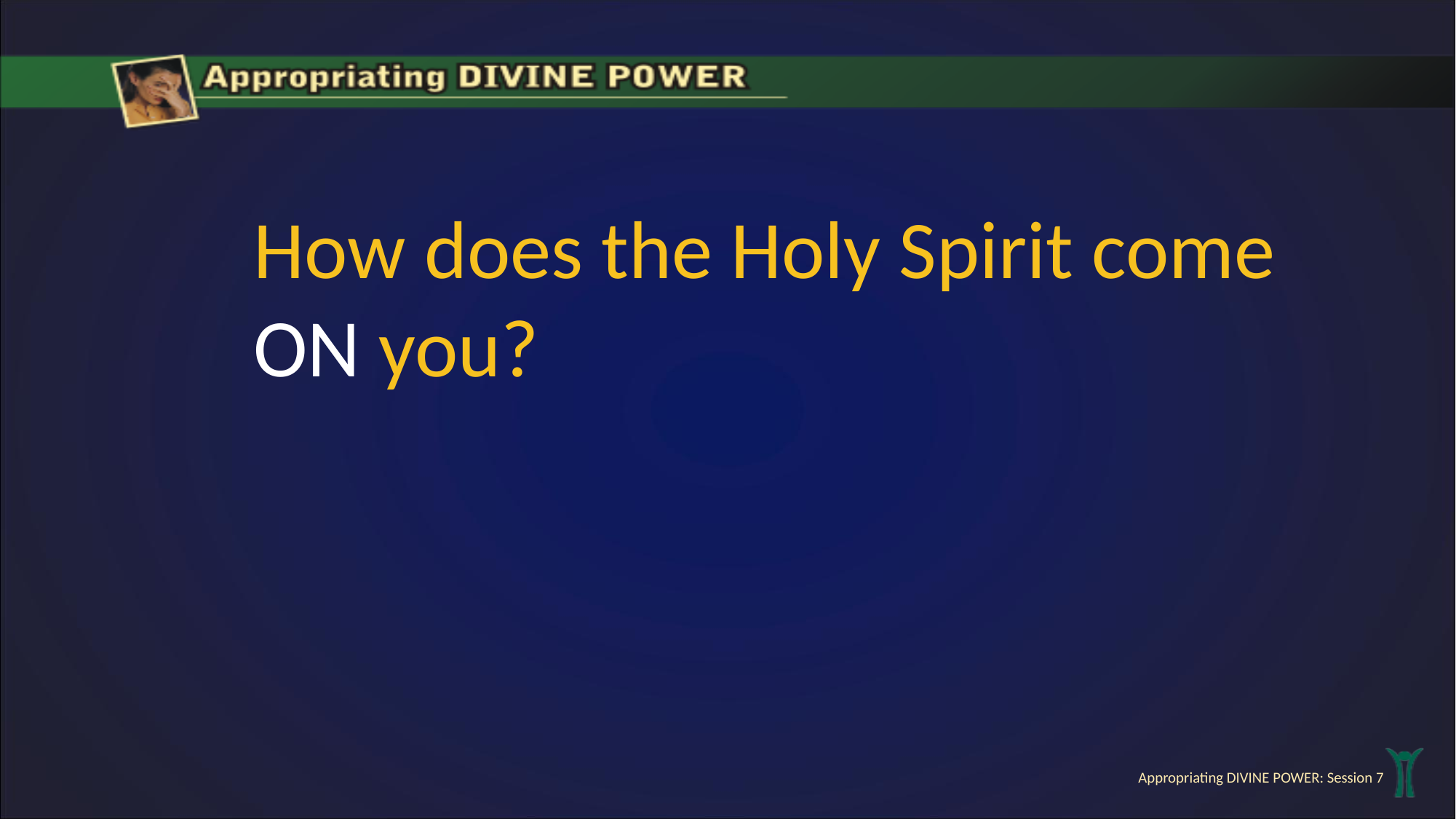

How does the Holy Spirit come ON you?